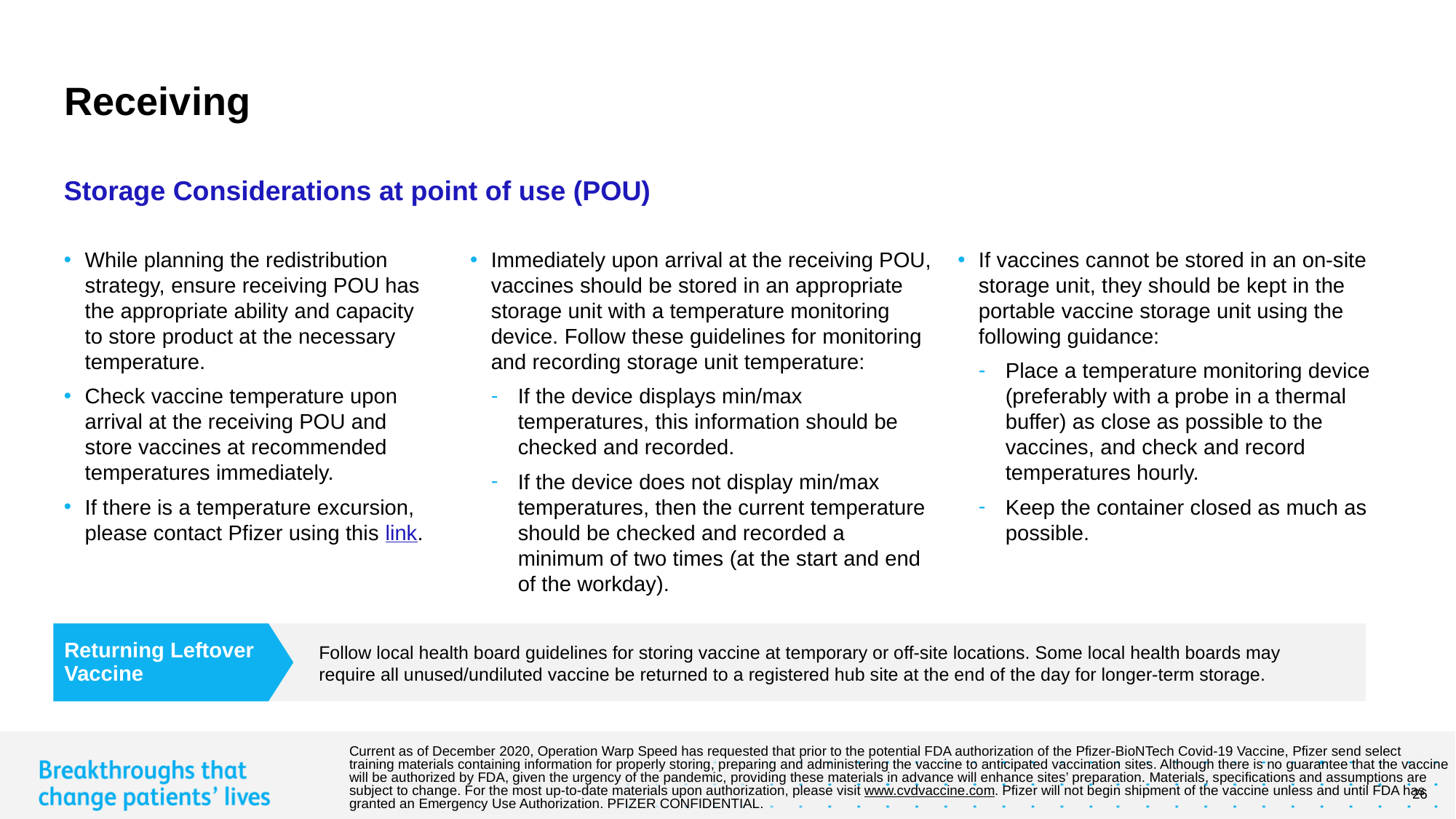

# Receiving
Storage Considerations at point of use (POU)
While planning the redistribution strategy, ensure receiving POU has the appropriate ability and capacity to store product at the necessary temperature.
Check vaccine temperature upon arrival at the receiving POU and store vaccines at recommended temperatures immediately.
If there is a temperature excursion, please contact Pfizer using this link.

Immediately upon arrival at the receiving POU, vaccines should be stored in an appropriate storage unit with a temperature monitoring device. Follow these guidelines for monitoring and recording storage unit temperature:
If the device displays min/max temperatures, this information should be checked and recorded.
If the device does not display min/max temperatures, then the current temperature should be checked and recorded a minimum of two times (at the start and end of the workday).
If vaccines cannot be stored in an on-site storage unit, they should be kept in the portable vaccine storage unit using the following guidance:
Place a temperature monitoring device (preferably with a probe in a thermal buffer) as close as possible to the vaccines, and check and record temperatures hourly.
Keep the container closed as much as possible.

Returning Leftover Vaccine
Follow local health board guidelines for storing vaccine at temporary or off-site locations. Some local health boards may require all unused/undiluted vaccine be returned to a registered hub site at the end of the day for longer-term storage.